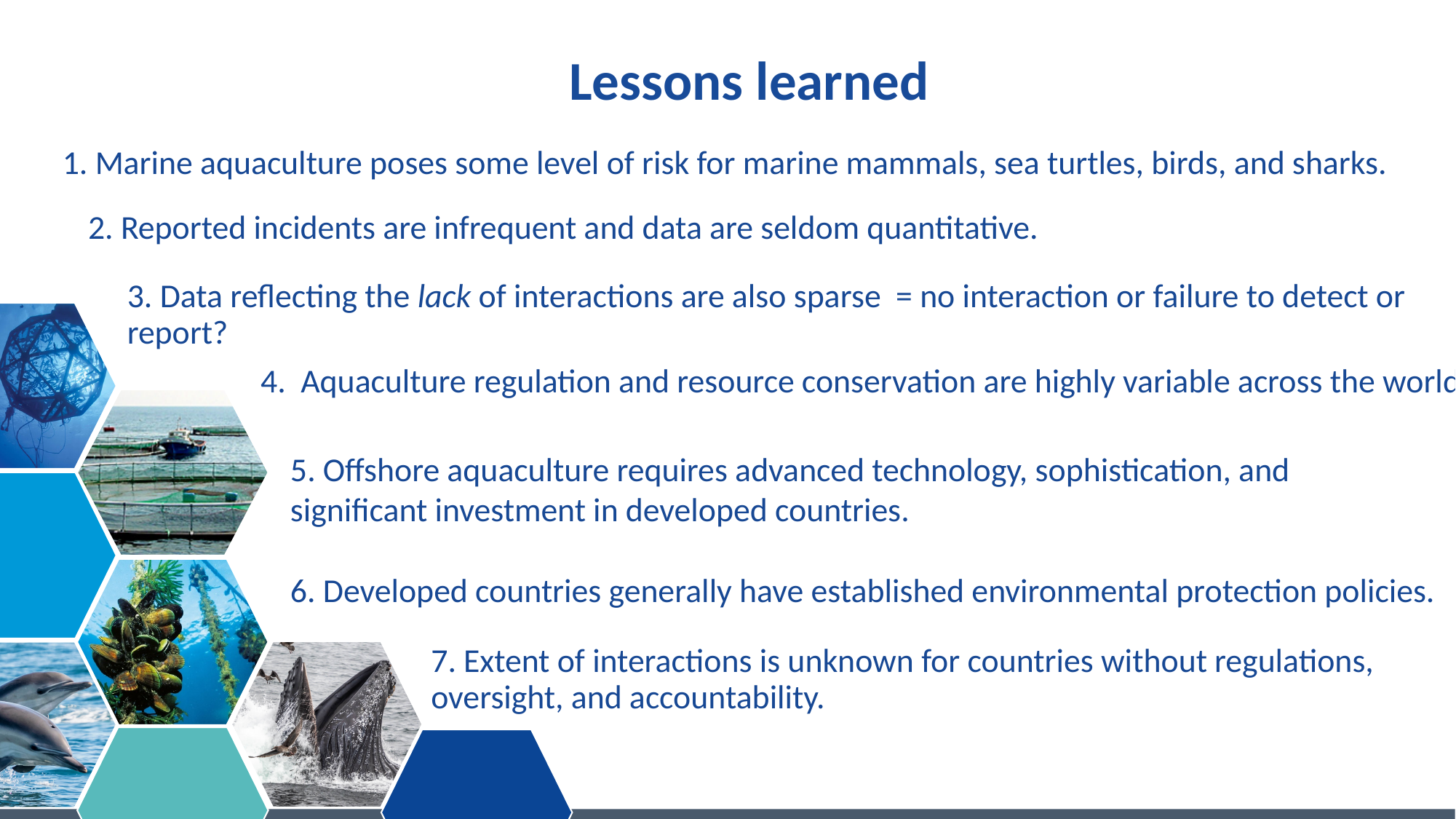

Lessons learned
1. Marine aquaculture poses some level of risk for marine mammals, sea turtles, birds, and sharks.

2. Reported incidents are infrequent and data are seldom quantitative.
3. Data reflecting the lack of interactions are also sparse  = no interaction or failure to detect or report?

4.  Aquaculture regulation and resource conservation are highly variable across the world.

5. Offshore aquaculture requires advanced technology, sophistication, and significant investment in developed countries.

6. Developed countries generally have established environmental protection policies.

7. Extent of interactions is unknown for countries without regulations, oversight, and accountability.